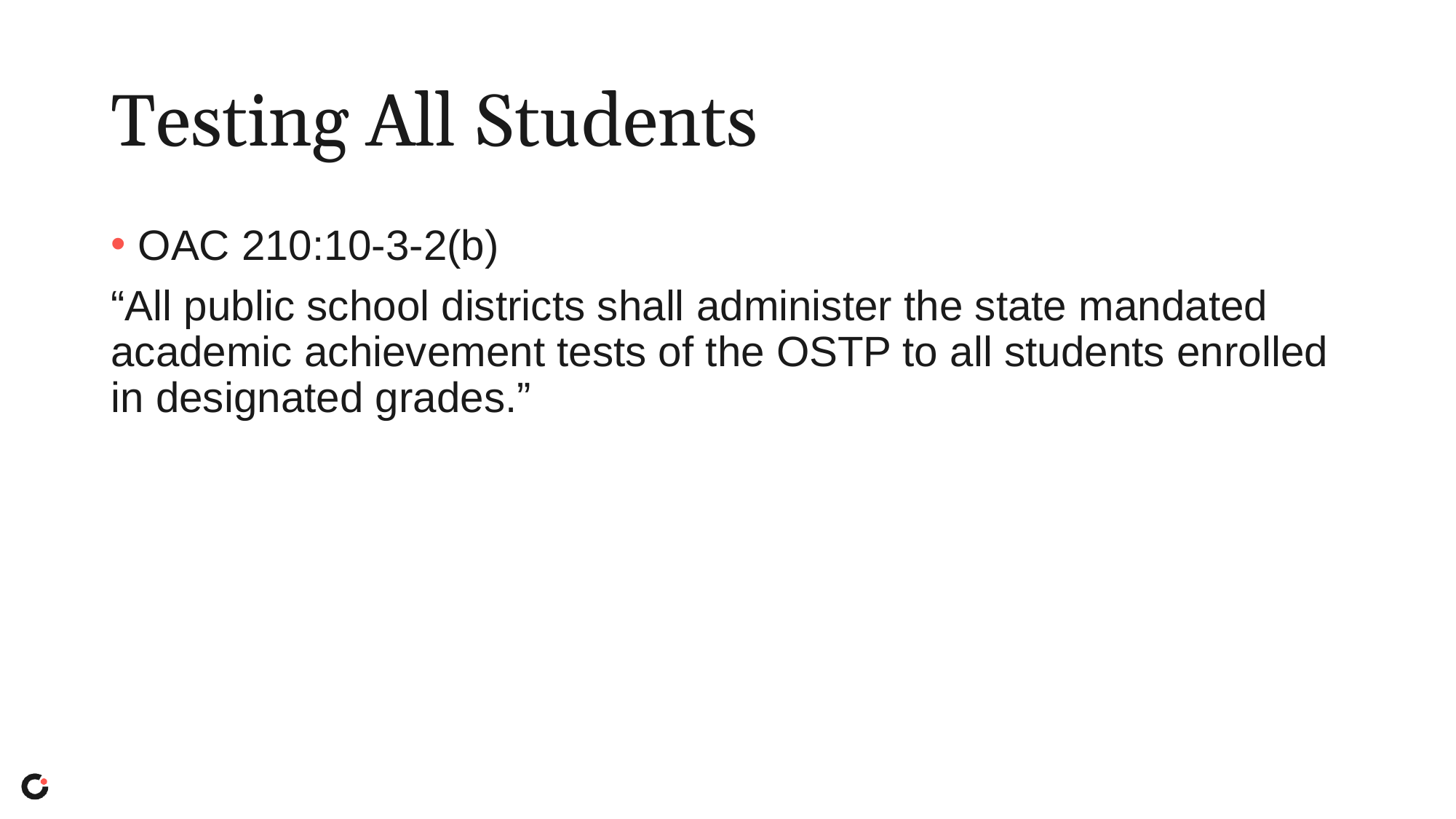

# Testing All Students
OAC 210:10-3-2(b)
“All public school districts shall administer the state mandated academic achievement tests of the OSTP to all students enrolled in designated grades.”